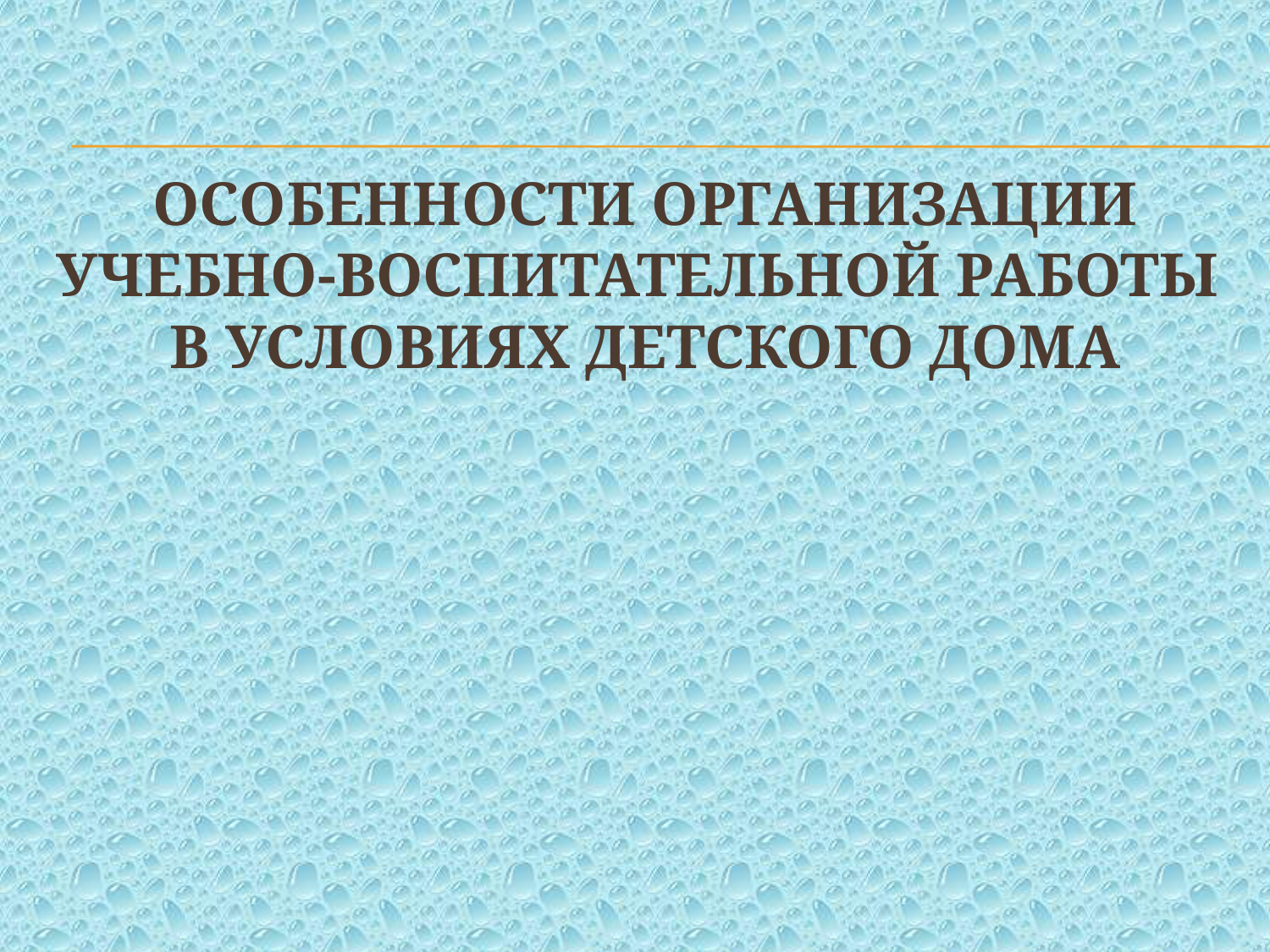

# Особенности организации учебно-воспитательной работы в условиях детского дома